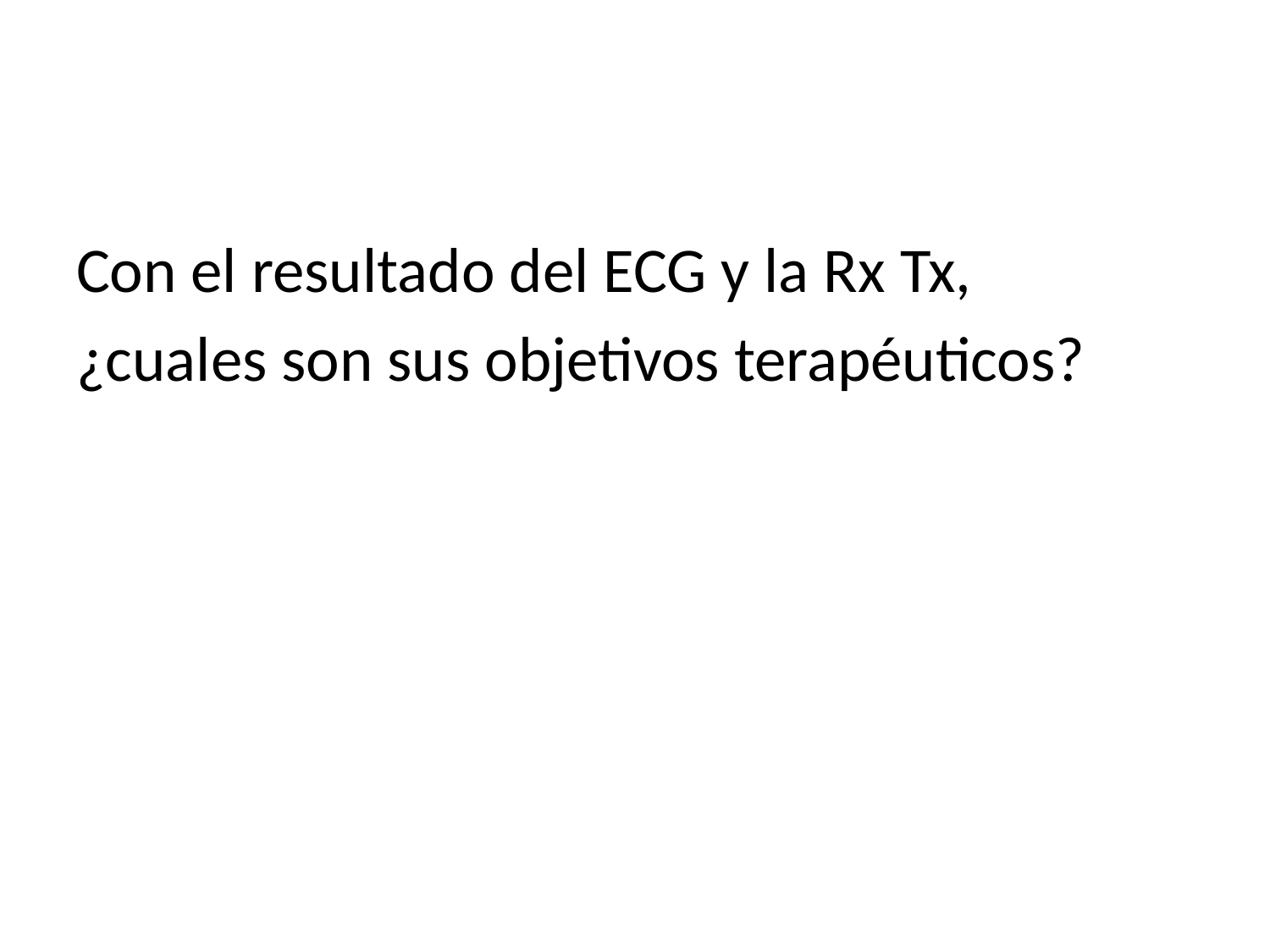

#
Con el resultado del ECG y la Rx Tx,
¿cuales son sus objetivos terapéuticos?